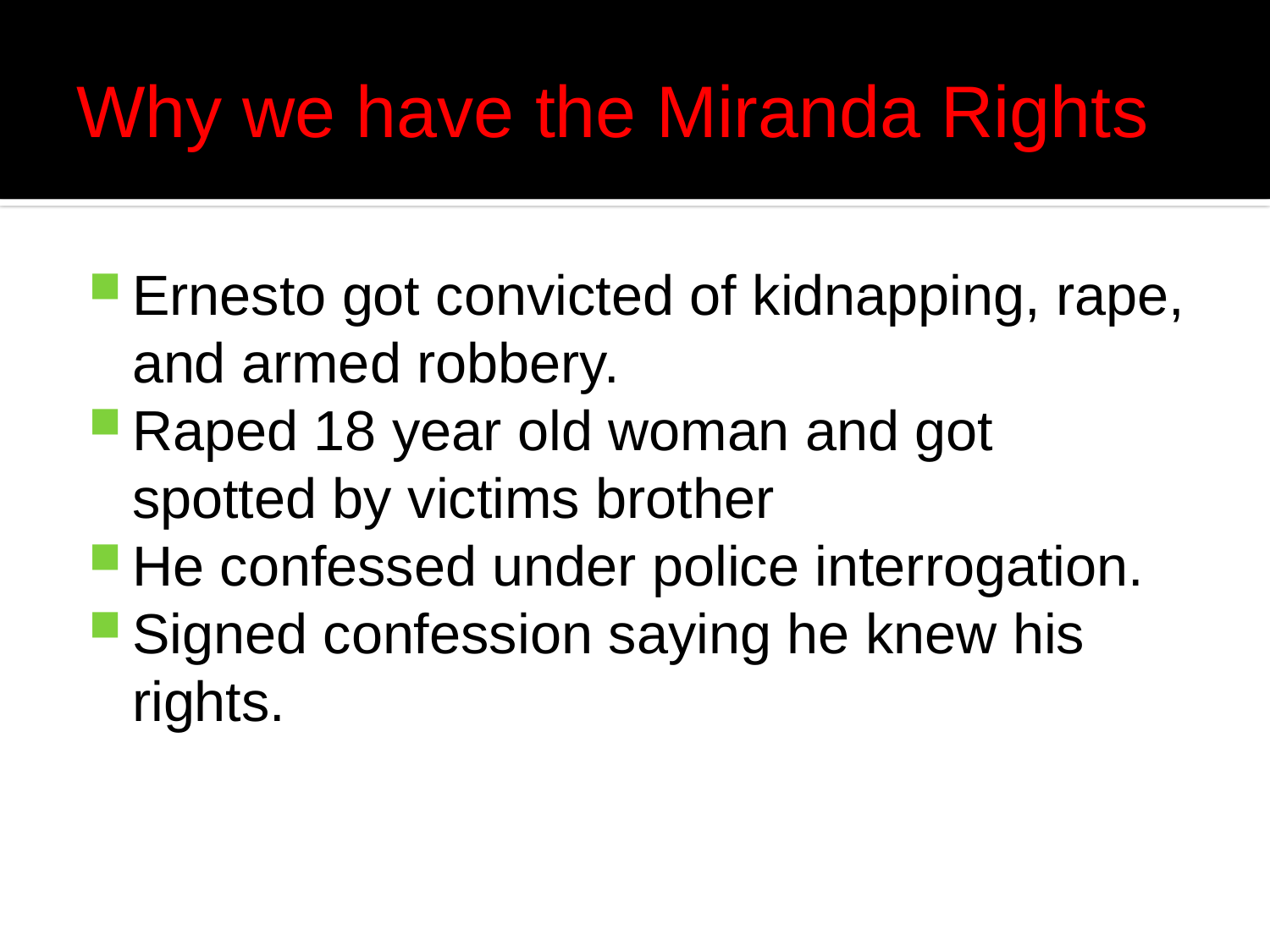

# Why we have the Miranda Rights
Ernesto got convicted of kidnapping, rape, and armed robbery.
Raped 18 year old woman and got spotted by victims brother
He confessed under police interrogation.
Signed confession saying he knew his rights.